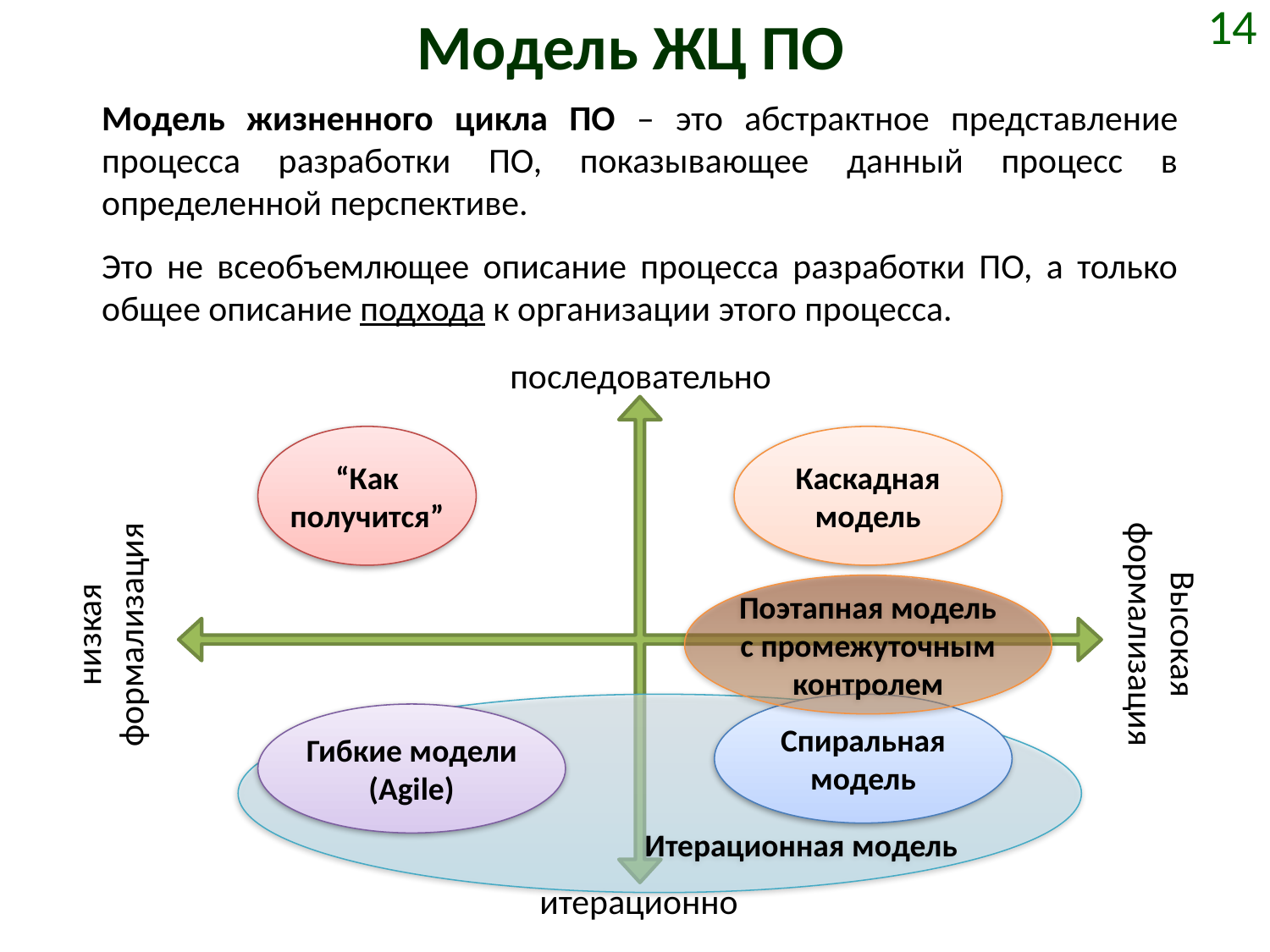

# Модель ЖЦ ПО
14
Модель жизненного цикла ПО – это абстрактное представление процесса разработки ПО, показывающее данный процесс в определенной перспективе.
Это не всеобъемлющее описание процесса разработки ПО, а только общее описание подхода к организации этого процесса.
последовательно

“Как получится”
Каскадная модель
низкая формализация
Высокая формализация
Поэтапная модель с промежуточным контролем
Итерационная модель
Спиральная модель
Гибкие модели (Agile)
итерационно